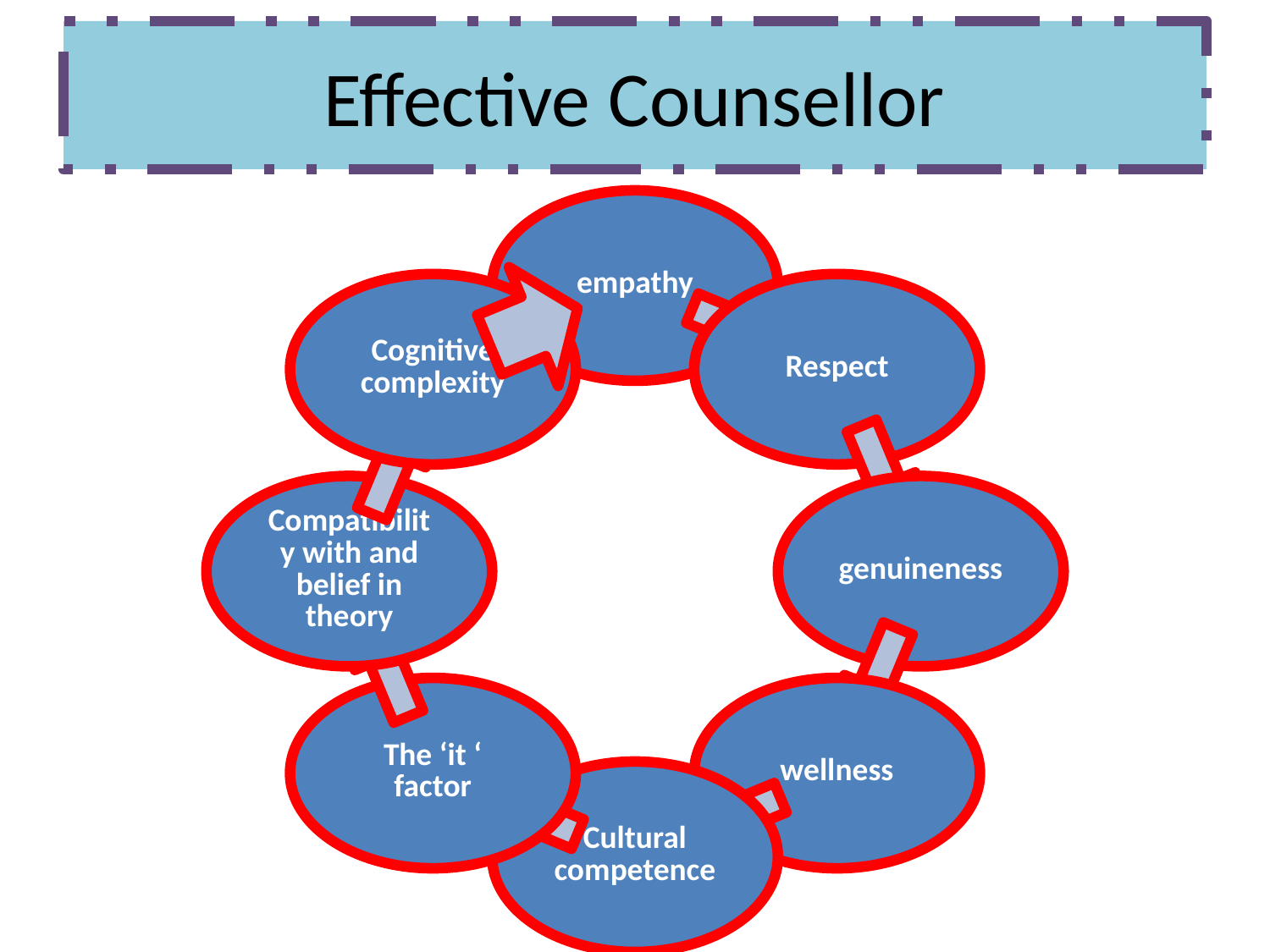

# Effective Counsellor
empathy
Respect
genuineness
wellness
Cultural competence
The ‘it ‘ factor
Compatibility with and belief in theory
Cognitive complexity